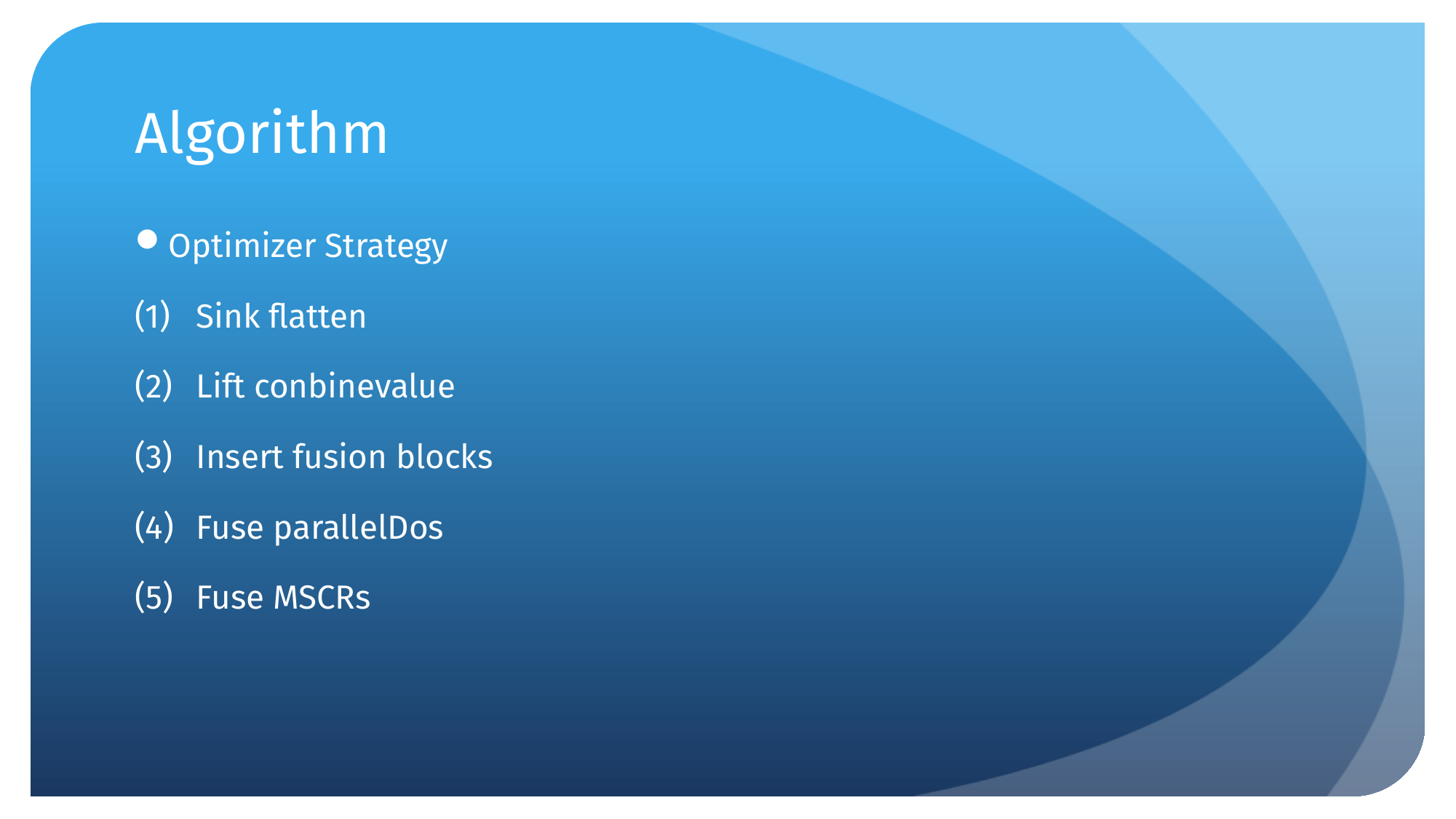

# Algorithm
Optimizer Strategy
Sink flatten
Lift conbinevalue
Insert fusion blocks
Fuse parallelDos
Fuse MSCRs